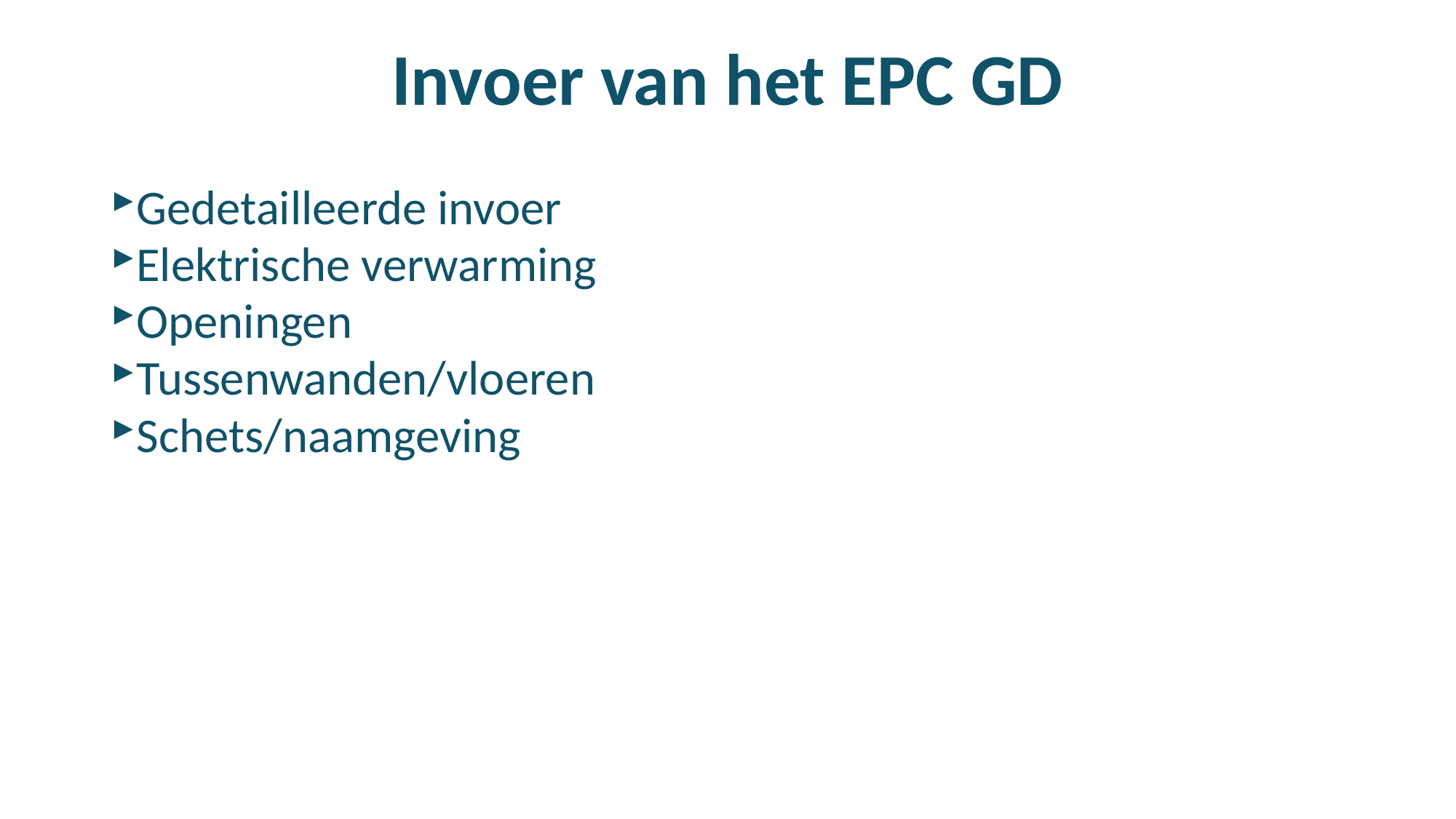

# Invoer van het EPC GD
Gedetailleerde invoer
Elektrische verwarming
Openingen
Tussenwanden/vloeren
Schets/naamgeving